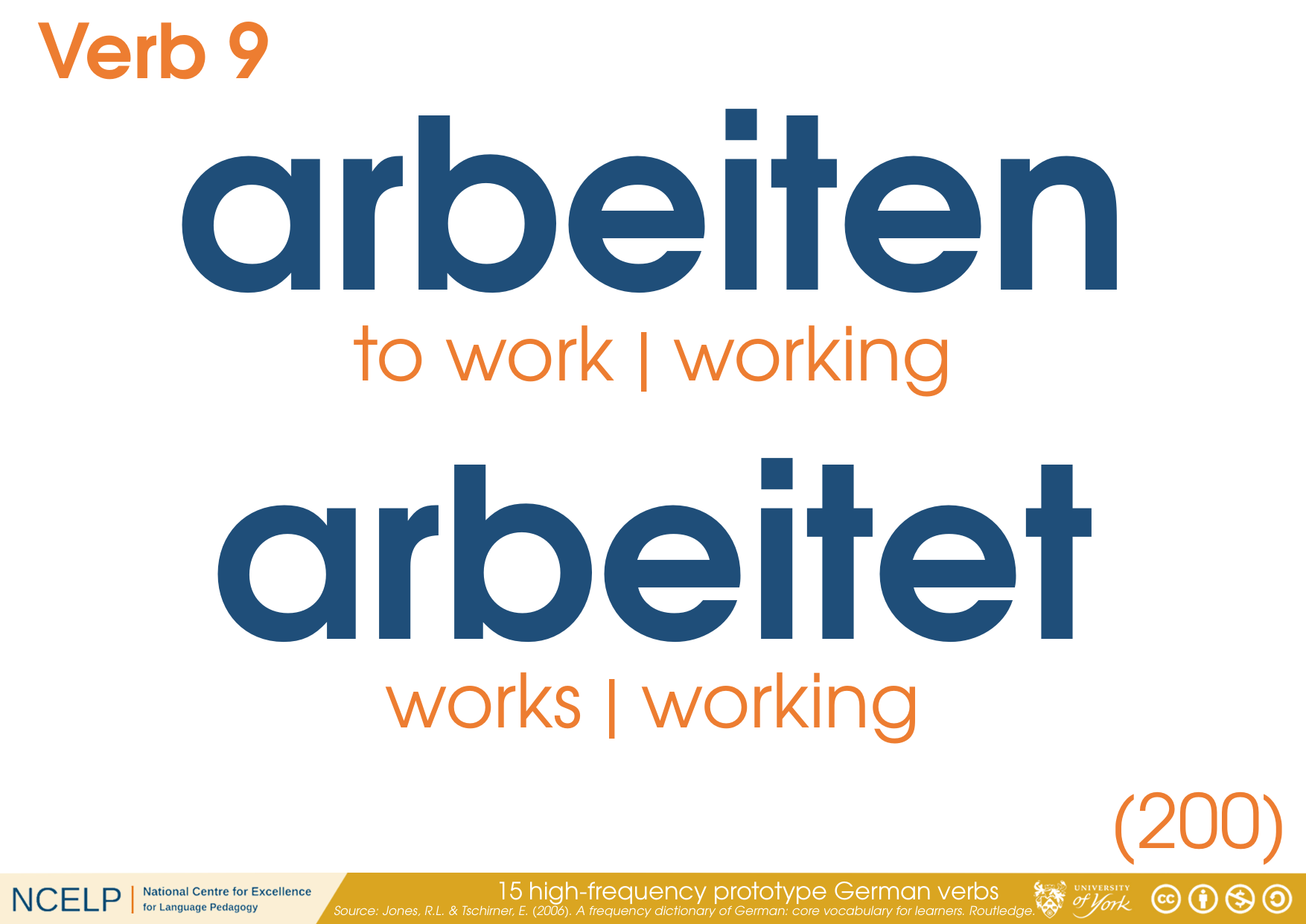

Verb 9
arbeiten
to work | working
arbeitet
works | working
(200)
15 high-frequency prototype German verbs
Source: Jones, R.L. & Tschirner, E. (2006). A frequency dictionary of German: core vocabulary for learners. Routledge.